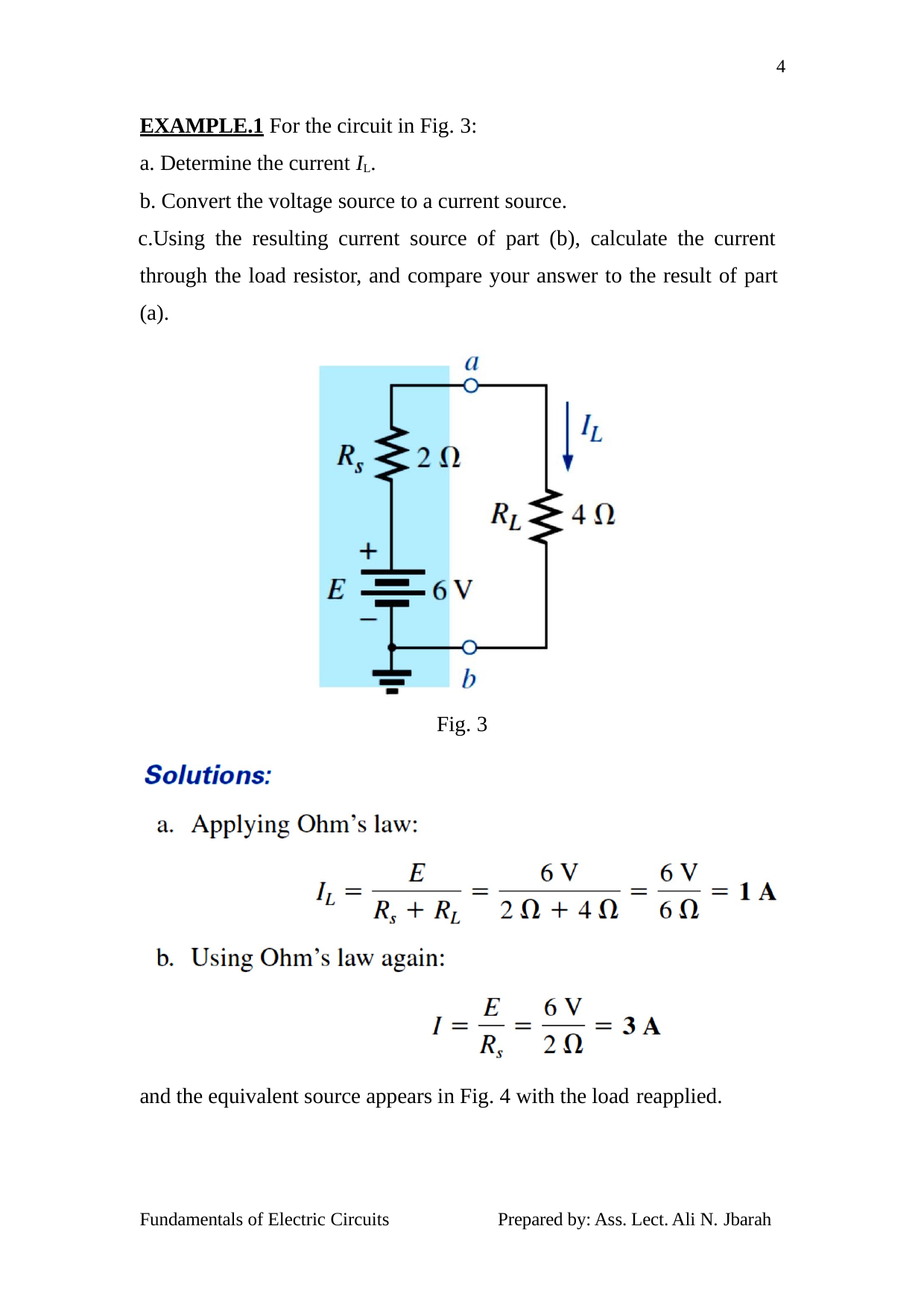

4

EXAMPLE.1 For the circuit in Fig. 3:
Determine the current IL.
Convert the voltage source to a current source.
Using the resulting current source of part (b), calculate the current  through the load resistor, and compare your answer to the result of part  (a).

Fig. 3

and the equivalent source appears in Fig. 4 with the load reapplied.
Fundamentals of Electric Circuits
Prepared by: Ass. Lect. Ali N. Jbarah